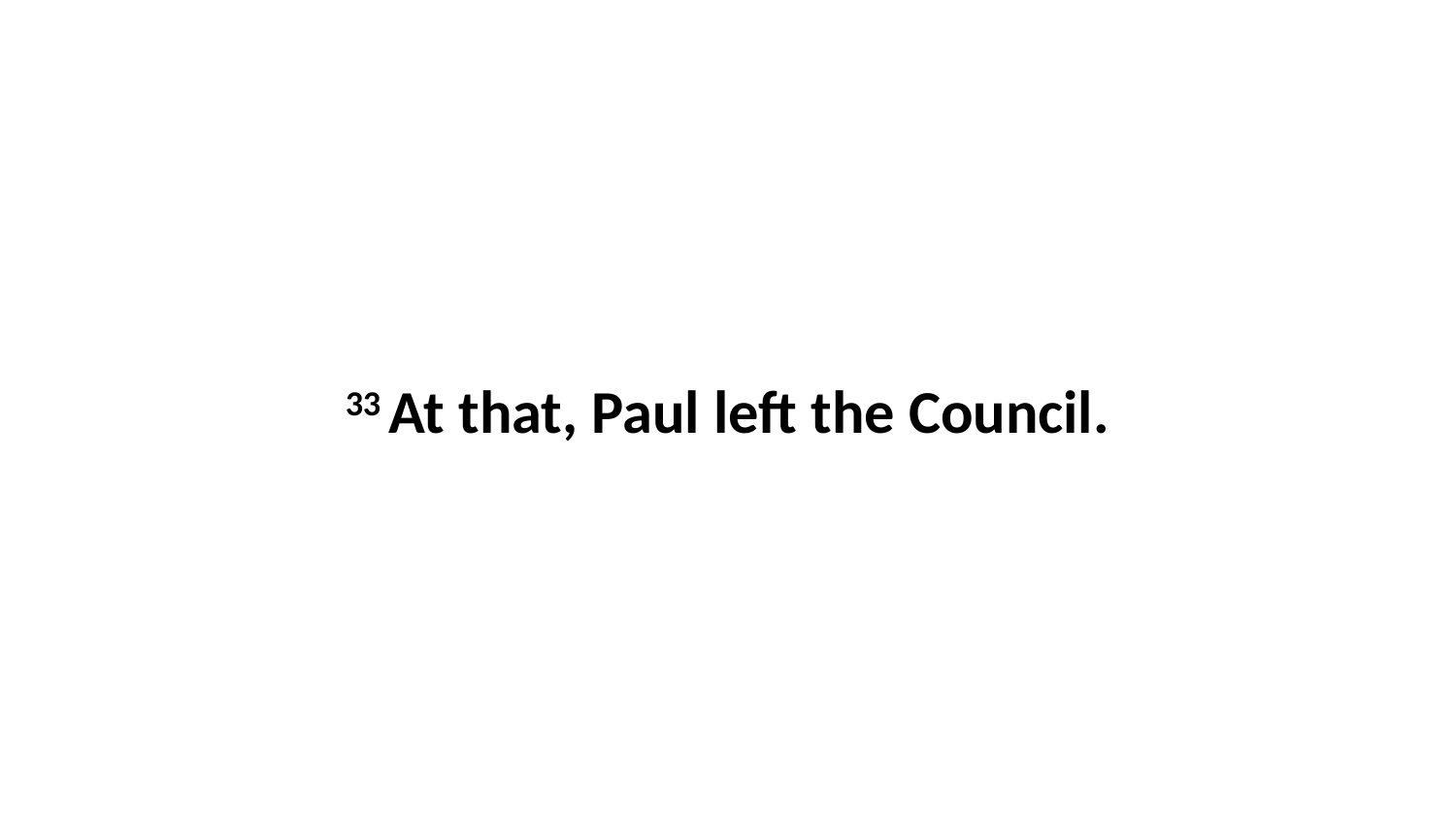

33 At that, Paul left the Council.